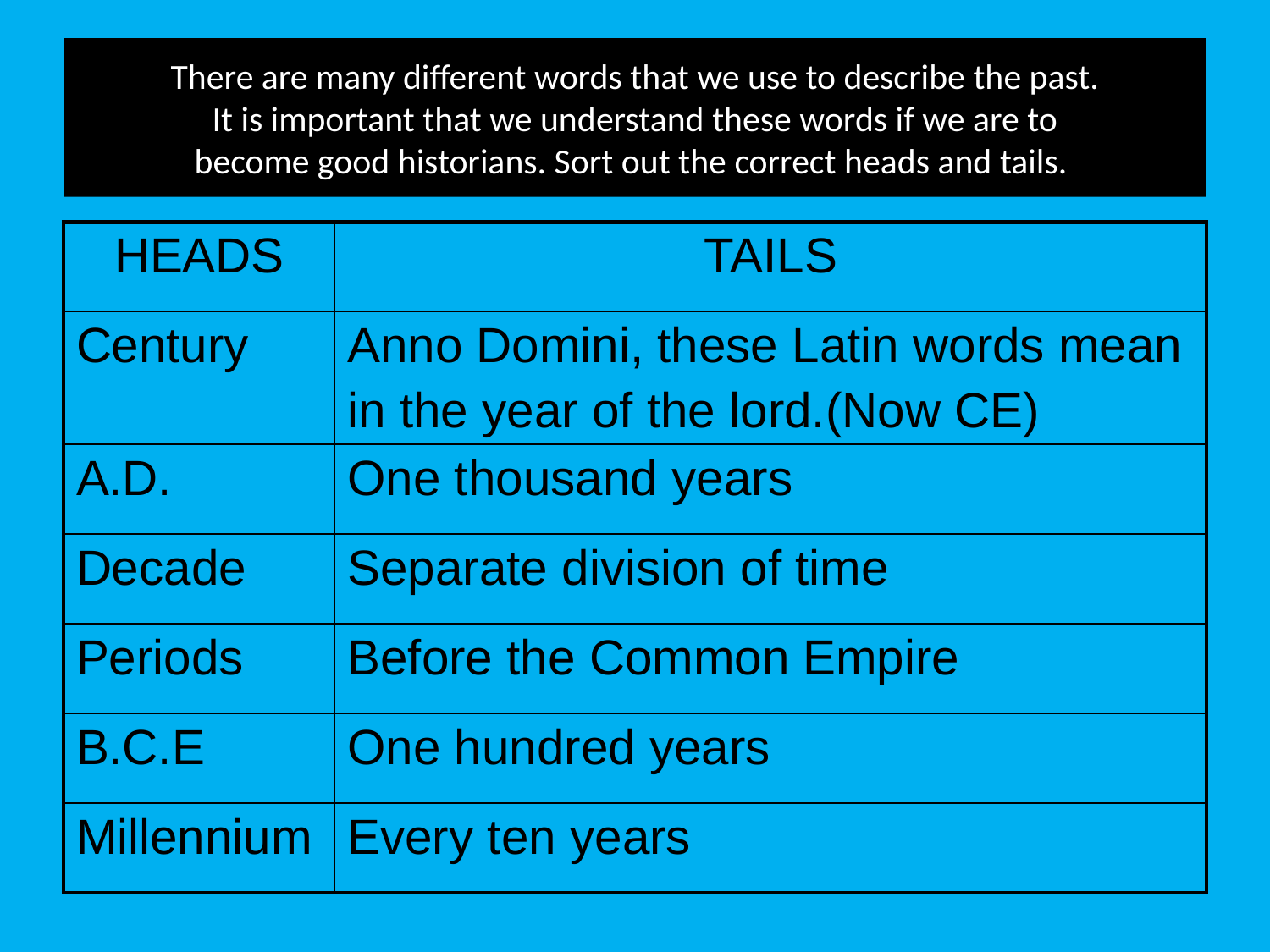

# There are many different words that we use to describe the past. It is important that we understand these words if we are to become good historians. Sort out the correct heads and tails.
| HEADS | TAILS |
| --- | --- |
| Century | Anno Domini, these Latin words mean in the year of the lord.(Now CE) |
| A.D. | One thousand years |
| Decade | Separate division of time |
| Periods | Before the Common Empire |
| B.C.E | One hundred years |
| Millennium | Every ten years |